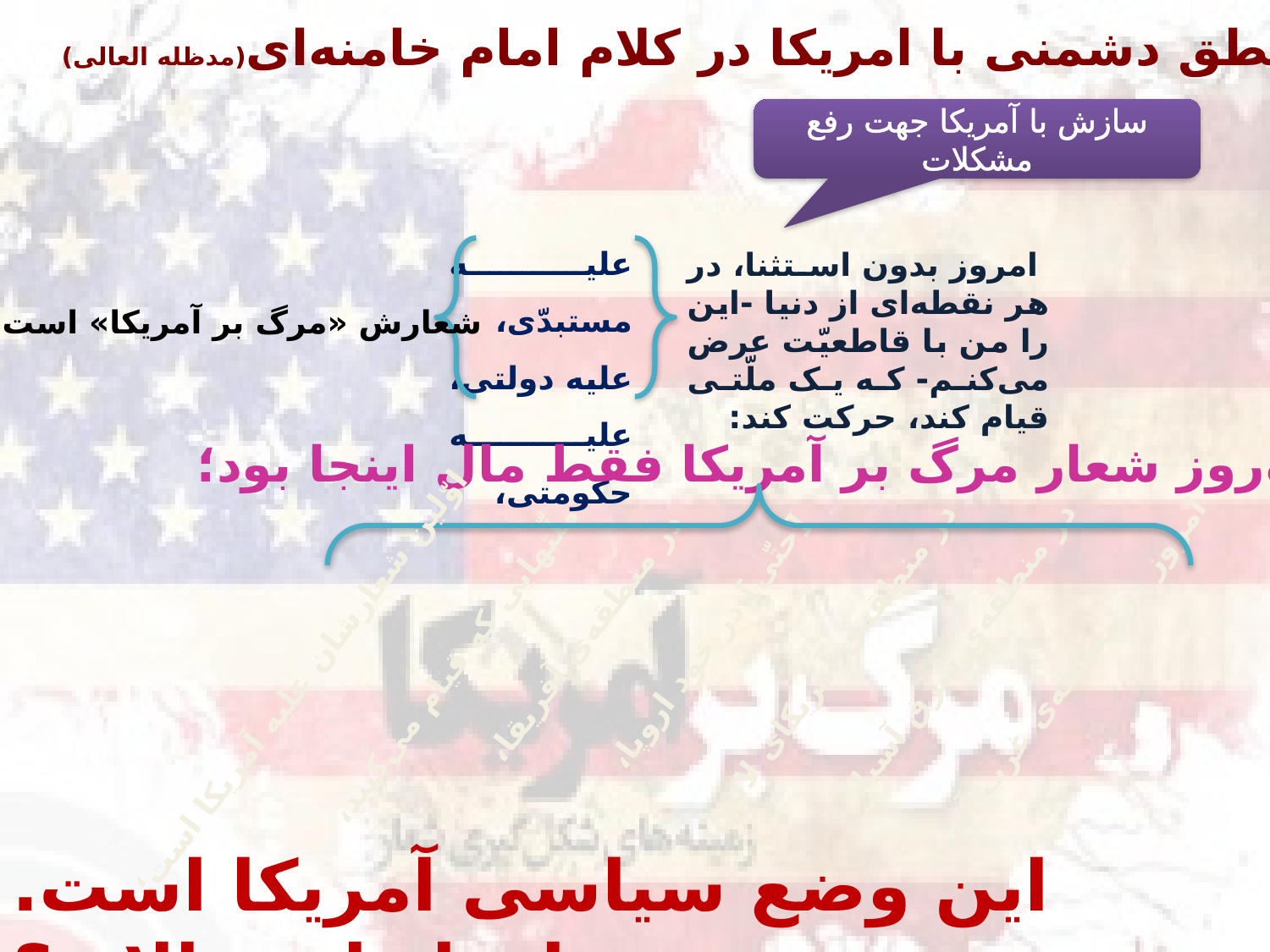

تبیین منطق دشمنی با امریکا در کلام امام خامنه‌ای(مدظله العالی)

سازش با آمریکا جهت رفع مشکلات
علیه مستبدّی،
علیه دولتی،
علیه حکومتی،

 امروز بدون استثنا، در هر نقطه‌ای از دنیا -این را من با قاطعیّت عرض می‌کنم- که یک ملّتی قیام کند، حرکت کند:
شعارش «مرگ بر آمریکا» است؛
یک‌روز شعار مرگ بر آمریکا فقط مال اینجا بود؛
در منطقه‌ی آفریقا،
[حتّی] در خود اروپا،
در منطقه‌ی شرق آسیا،
ملّتهایی که قیام می‌کنند،
در منطقه‌ی آمریکای لاتین،
اوّلین شعارشان علیه آمریکا است؛
امروز در منطقه‌ی غرب آسیا،
این وضع سیاسی آمریکا است. بحران از این بالاتر؟